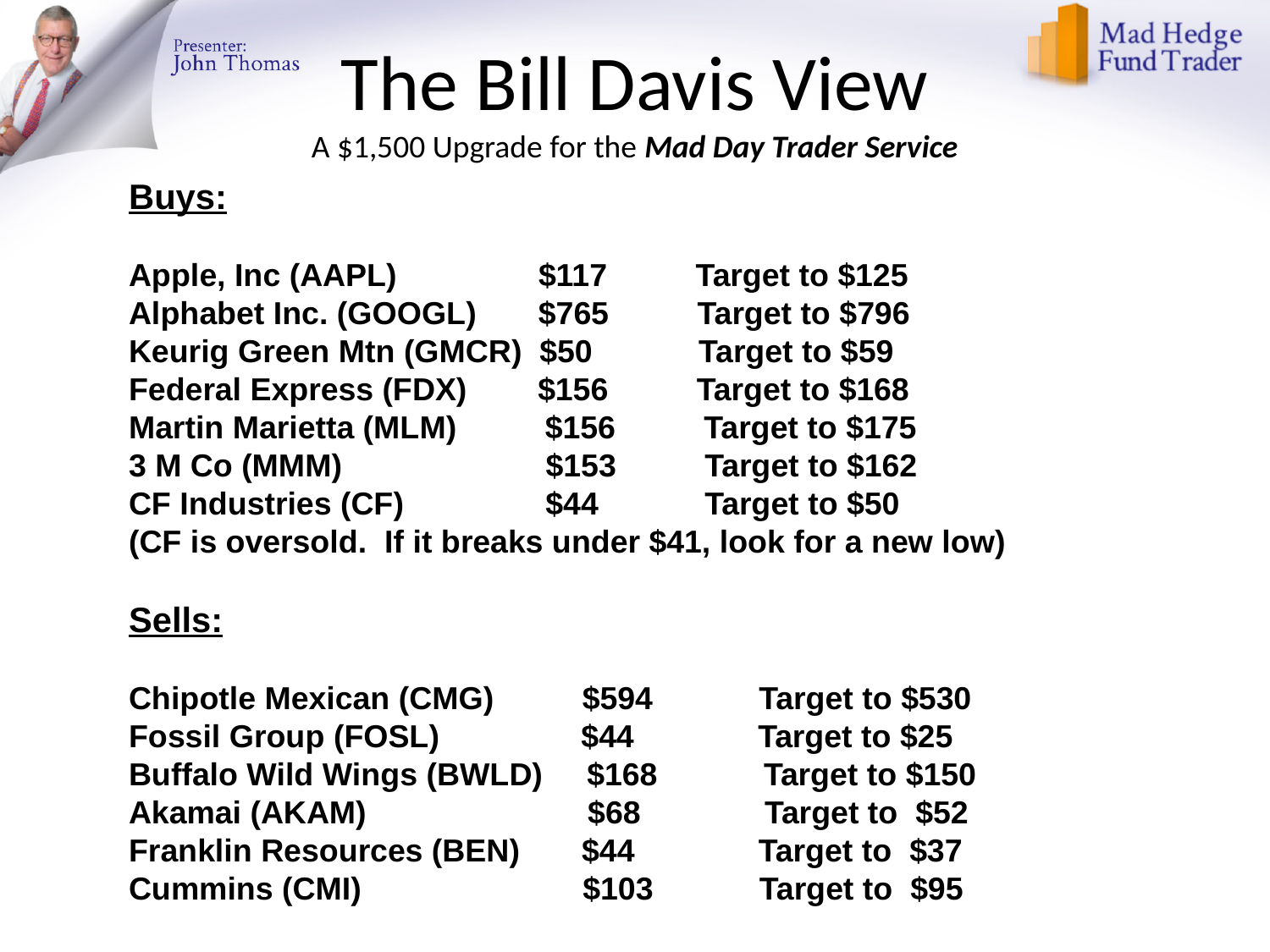

# The Bill Davis View A $1,500 Upgrade for the Mad Day Trader Service
Buys:

Apple, Inc (AAPL)                $117          Target to $125
Alphabet Inc. (GOOGL)       $765          Target to $796
Keurig Green Mtn (GMCR)  $50            Target to $59
Federal Express (FDX)        $156          Target to $168
Martin Marietta (MLM)          $156          Target to $175
3 M Co (MMM)                       $153          Target to $162
CF Industries (CF)                $44            Target to $50
(CF is oversold.  If it breaks under $41, look for a new low)

Sells:

Chipotle Mexican (CMG)          $594            Target to $530
Fossil Group (FOSL)                $44              Target to $25
Buffalo Wild Wings (BWLD)     $168            Target to $150
Akamai (AKAM)                         $68              Target to  $52
Franklin Resources (BEN)       $44              Target to  $37
Cummins (CMI)                         $103            Target to  $95